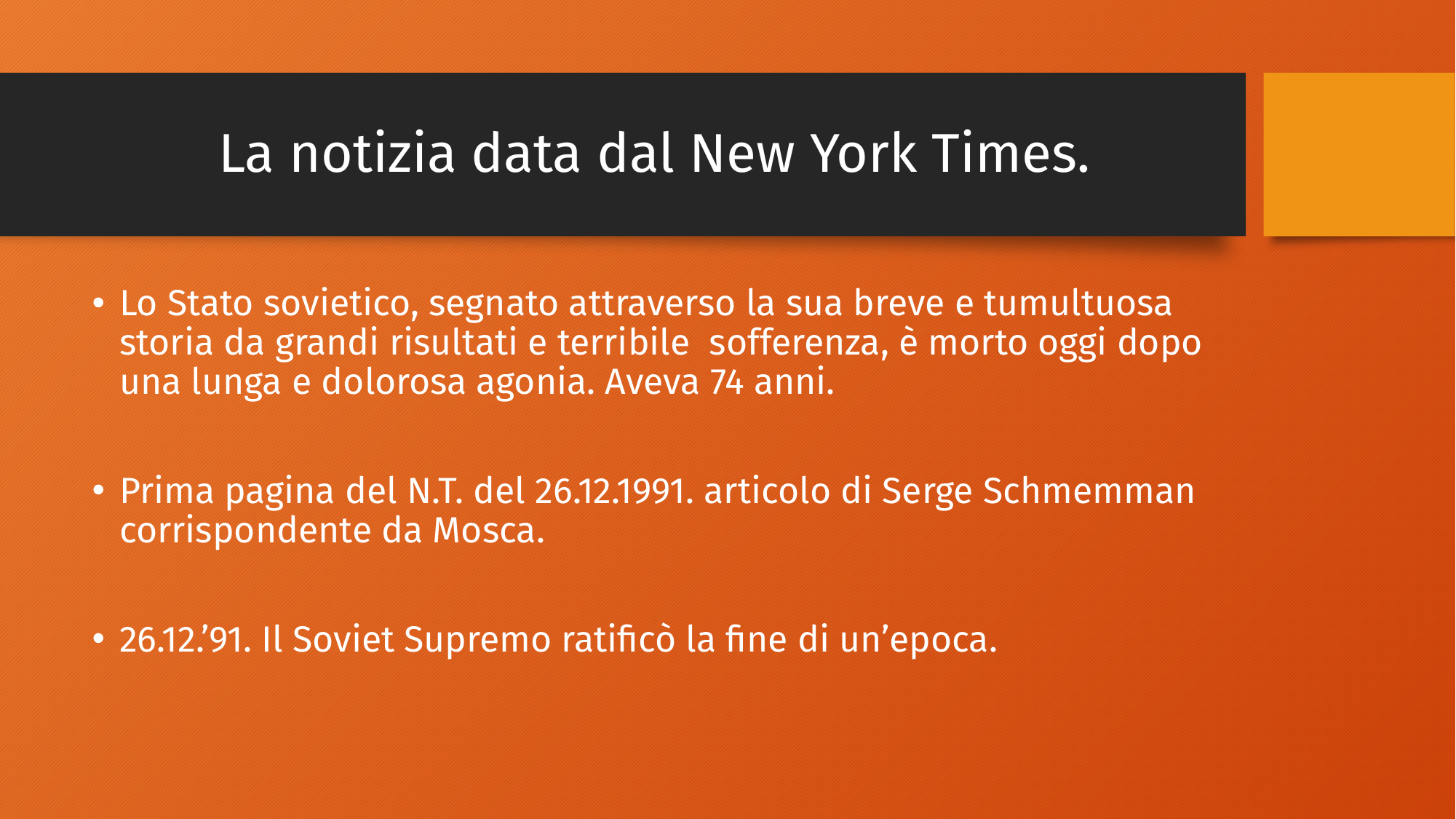

# La notizia data dal New York Times.
Lo Stato sovietico, segnato attraverso la sua breve e tumultuosa storia da grandi risultati e terribile  sofferenza, è morto oggi dopo una lunga e dolorosa agonia. Aveva 74 anni.

Prima pagina del N.T. del 26.12.1991. articolo di Serge Schmemman corrispondente da Mosca.

26.12.’91. Il Soviet Supremo ratificò la fine di un’epoca.